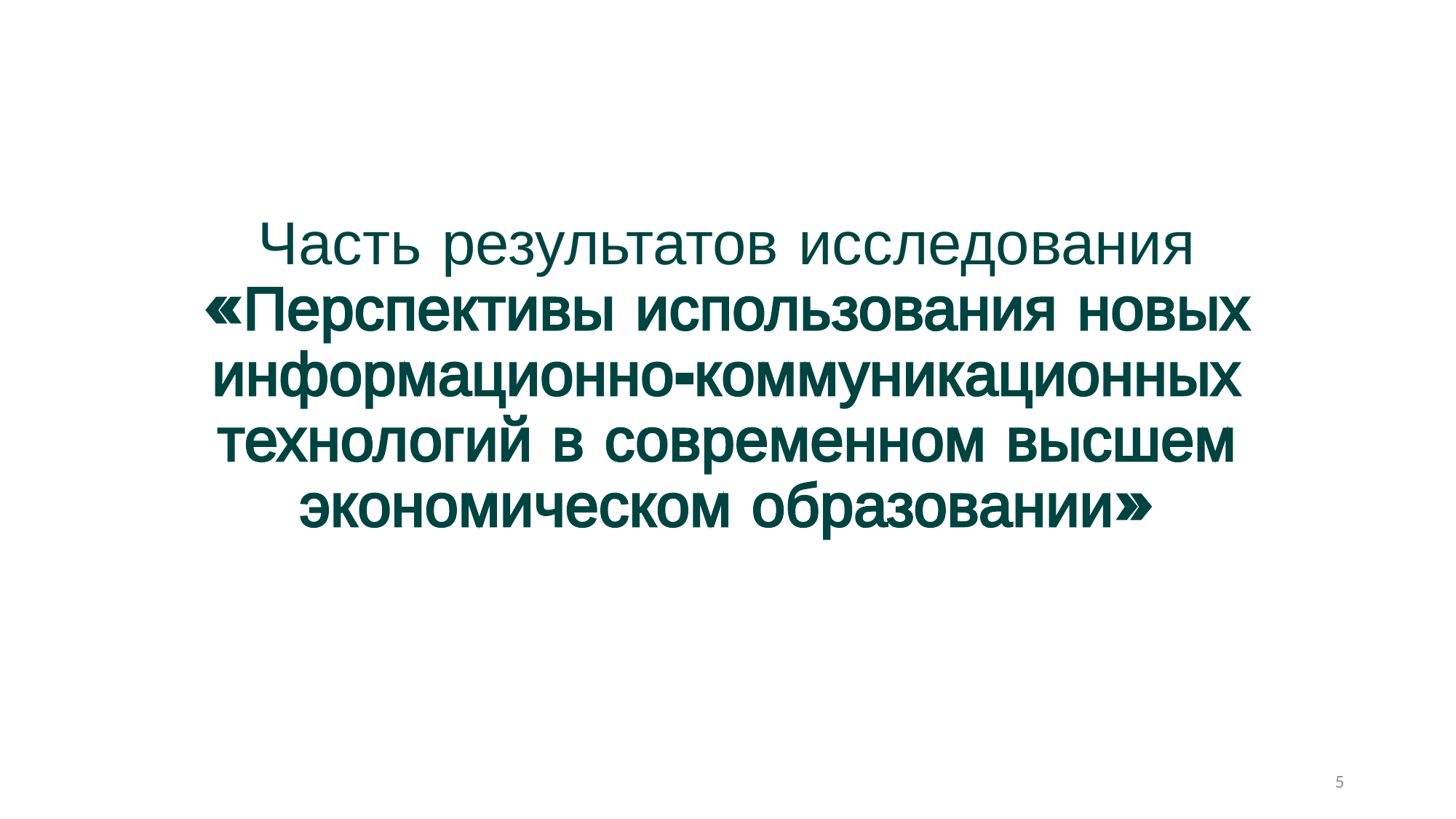

# Часть результатов исследования «Перспективы использования новых информационно-коммуникационных технологий в современном высшем экономическом образовании»
5